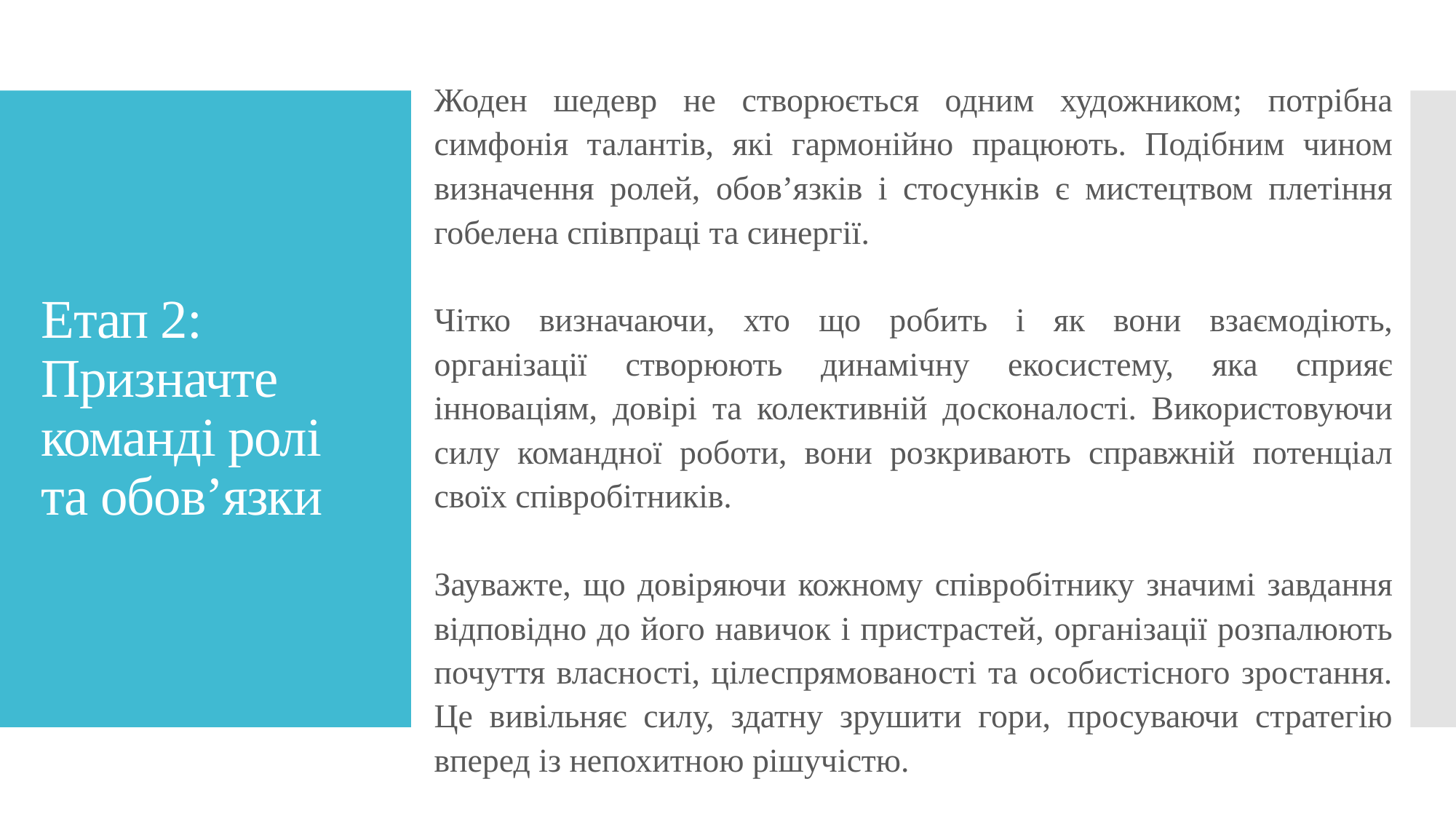

Жоден шедевр не створюється одним художником; потрібна симфонія талантів, які гармонійно працюють. Подібним чином визначення ролей, обов’язків і стосунків є мистецтвом плетіння гобелена співпраці та синергії.

Чітко визначаючи, хто що робить і як вони взаємодіють, організації створюють динамічну екосистему, яка сприяє інноваціям, довірі та колективній досконалості. Використовуючи силу командної роботи, вони розкривають справжній потенціал своїх співробітників.

Зауважте, що довіряючи кожному співробітнику значимі завдання відповідно до його навичок і пристрастей, організації розпалюють почуття власності, цілеспрямованості та особистісного зростання. Це вивільняє силу, здатну зрушити гори, просуваючи стратегію вперед із непохитною рішучістю.
# Етап 2: Призначте команді ролі та обов’язки